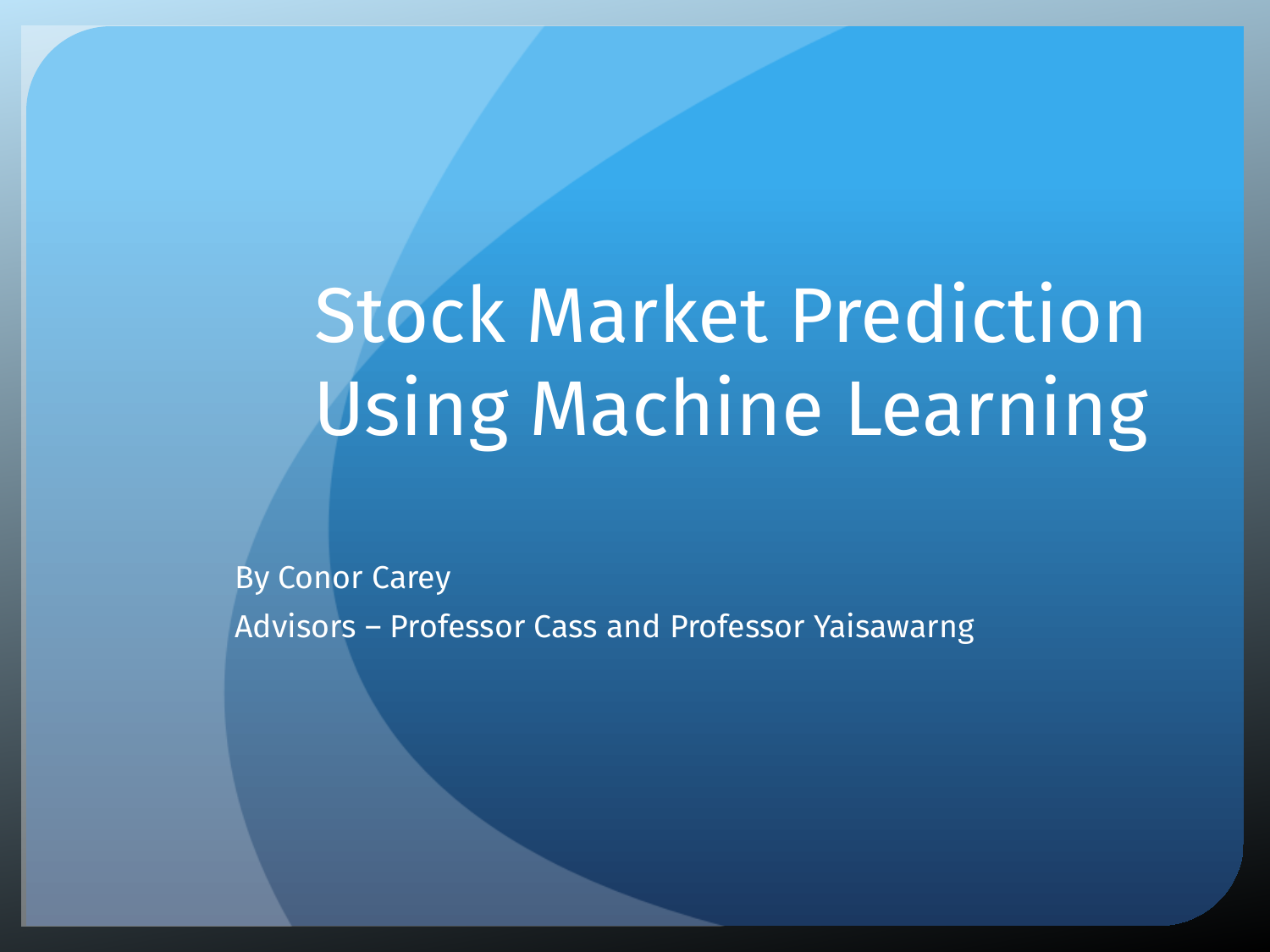

# Stock Market Prediction Using Machine Learning
By Conor Carey
Advisors – Professor Cass and Professor Yaisawarng